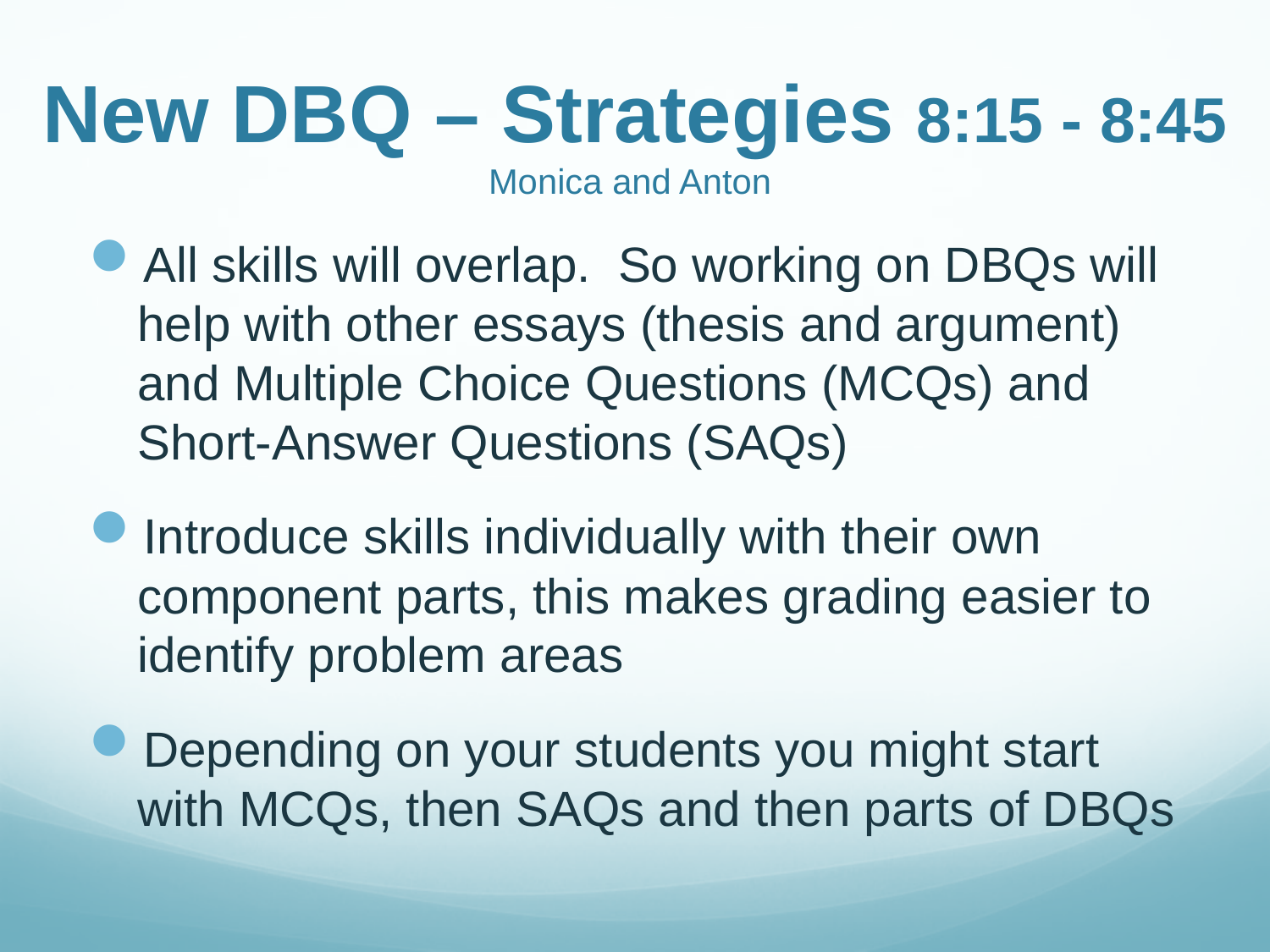

# New DBQ – Strategies 8:15 - 8:45 Monica and Anton
All skills will overlap.  So working on DBQs will help with other essays (thesis and argument) and Multiple Choice Questions (MCQs) and Short-Answer Questions (SAQs)
Introduce skills individually with their own component parts, this makes grading easier to identify problem areas
Depending on your students you might start with MCQs, then SAQs and then parts of DBQs